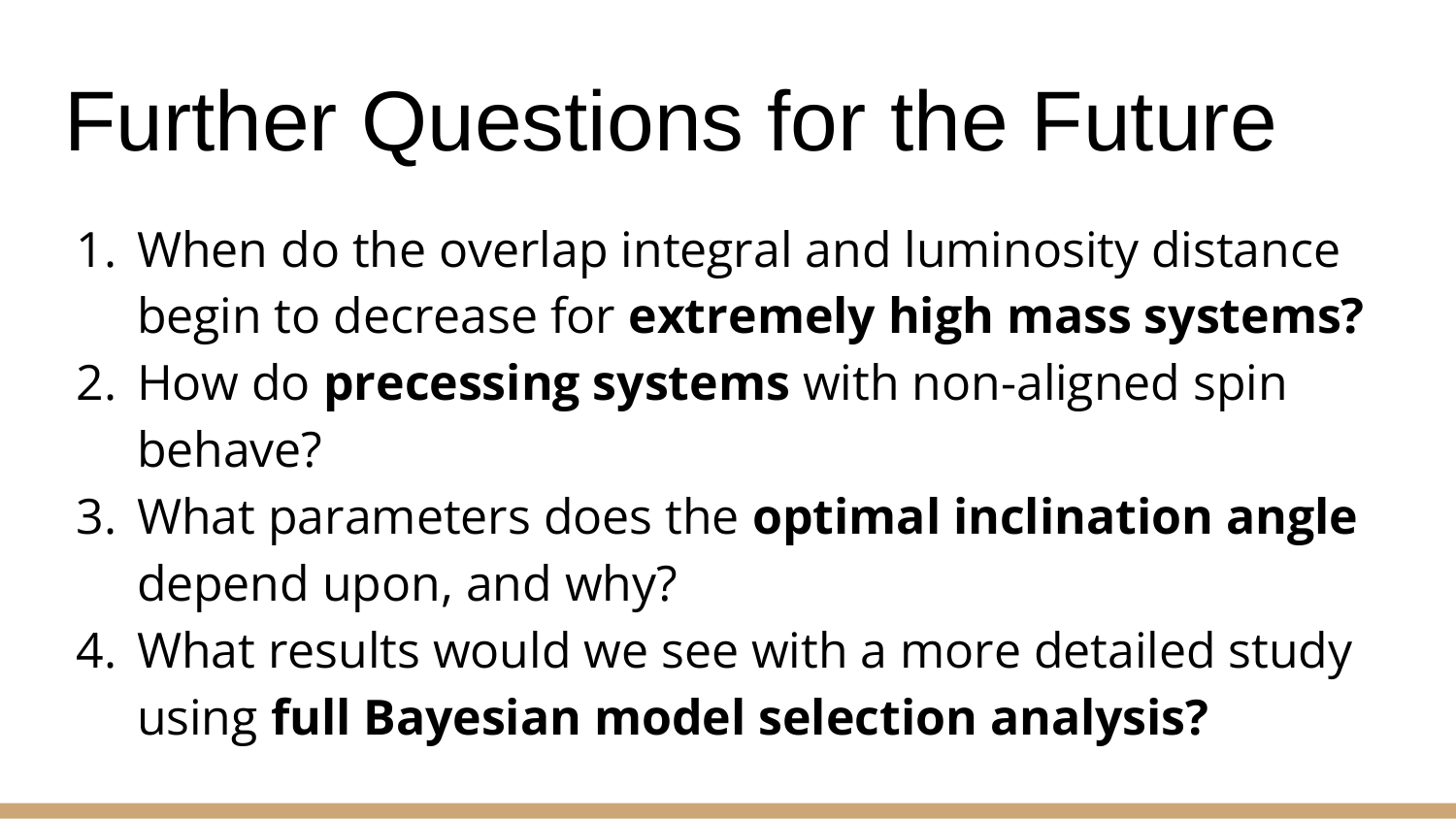

# Further Questions for the Future
When do the overlap integral and luminosity distance begin to decrease for extremely high mass systems?
How do precessing systems with non-aligned spin behave?
What parameters does the optimal inclination angle depend upon, and why?
What results would we see with a more detailed study using full Bayesian model selection analysis?